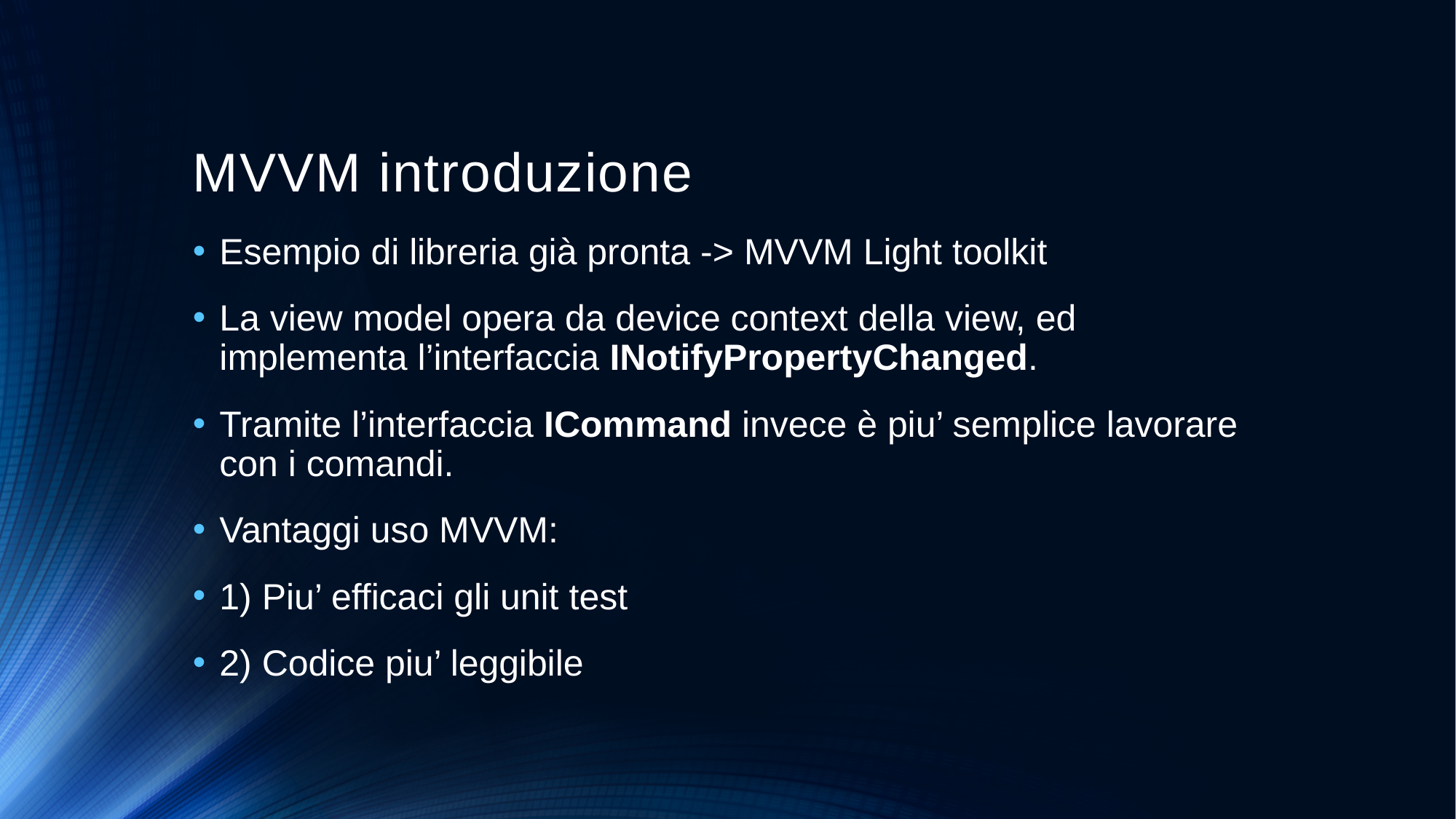

# MVVM introduzione
Esempio di libreria già pronta -> MVVM Light toolkit
La view model opera da device context della view, ed implementa l’interfaccia INotifyPropertyChanged.
Tramite l’interfaccia ICommand invece è piu’ semplice lavorare con i comandi.
Vantaggi uso MVVM:
1) Piu’ efficaci gli unit test
2) Codice piu’ leggibile